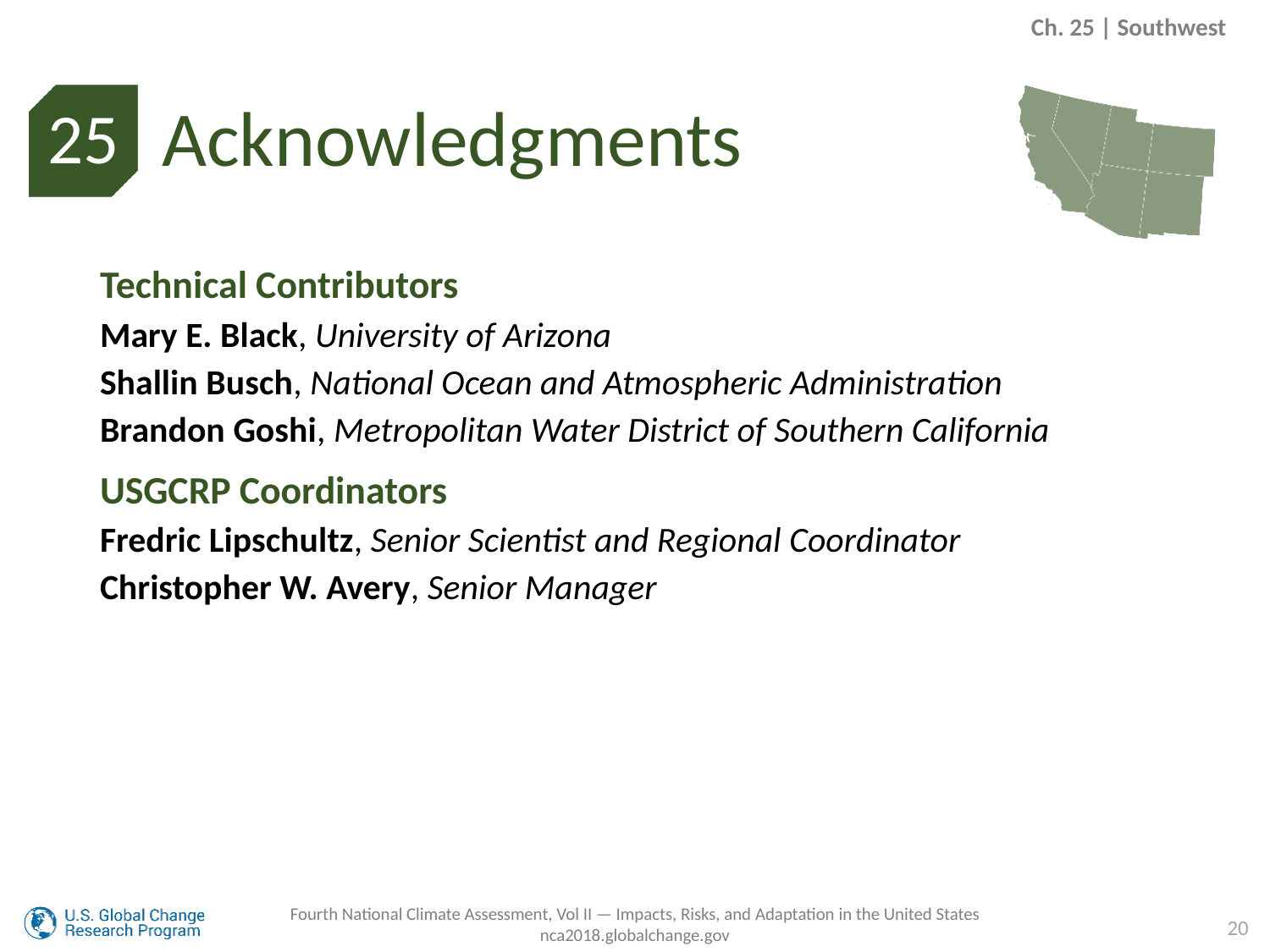

Ch. 25 | Southwest
Acknowledgments
25
Technical Contributors
Mary E. Black, University of Arizona
Shallin Busch, National Ocean and Atmospheric Administration
Brandon Goshi, Metropolitan Water District of Southern California
USGCRP Coordinators
Fredric Lipschultz, Senior Scientist and Regional Coordinator
Christopher W. Avery, Senior Manager